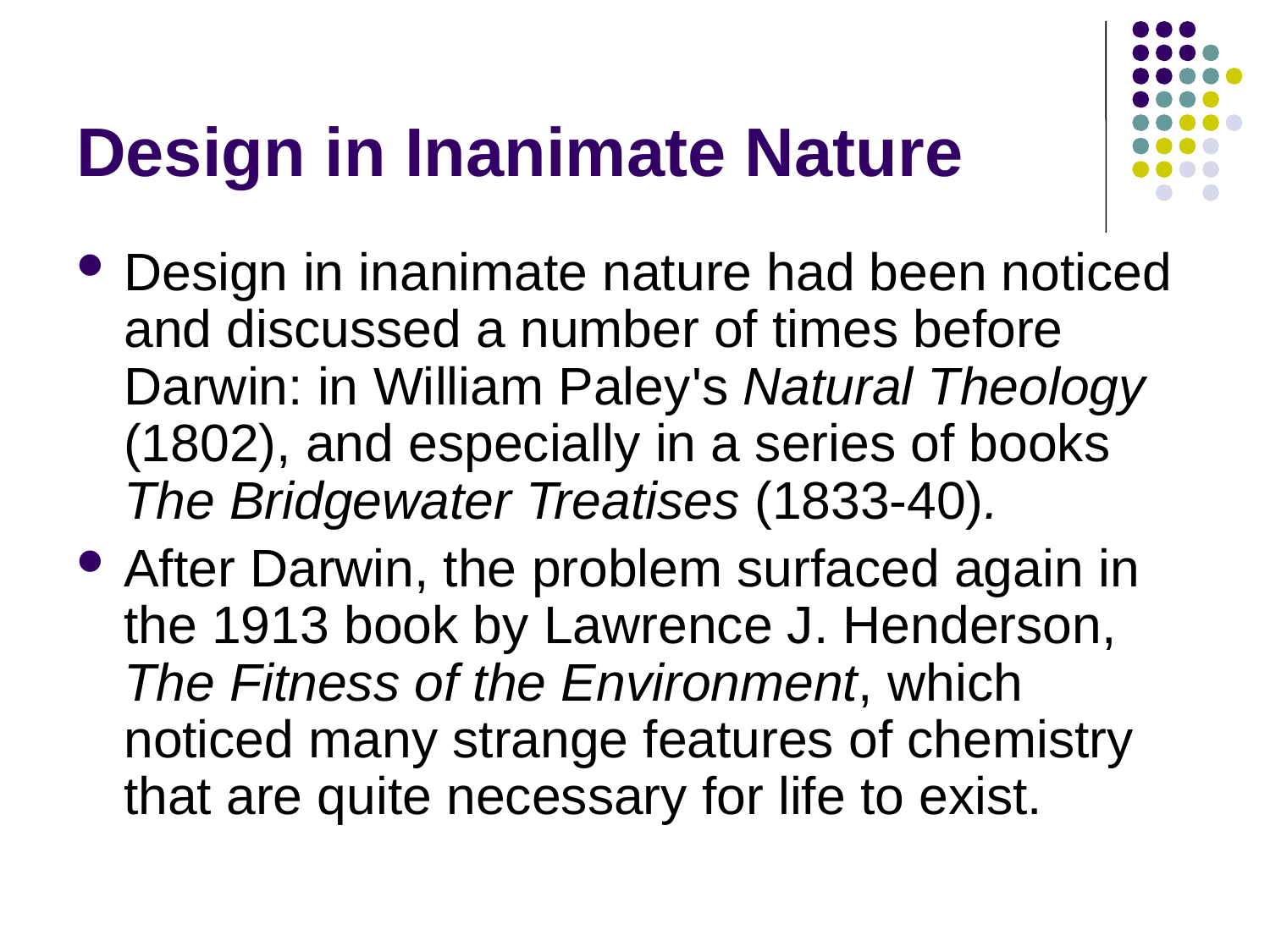

# Design in Inanimate Nature
Design in inanimate nature had been noticed and discussed a number of times before Darwin: in William Paley's Natural Theology (1802), and especially in a series of books The Bridgewater Treatises (1833-40).
After Darwin, the problem surfaced again in the 1913 book by Lawrence J. Henderson, The Fitness of the Environment, which noticed many strange features of chemistry that are quite necessary for life to exist.